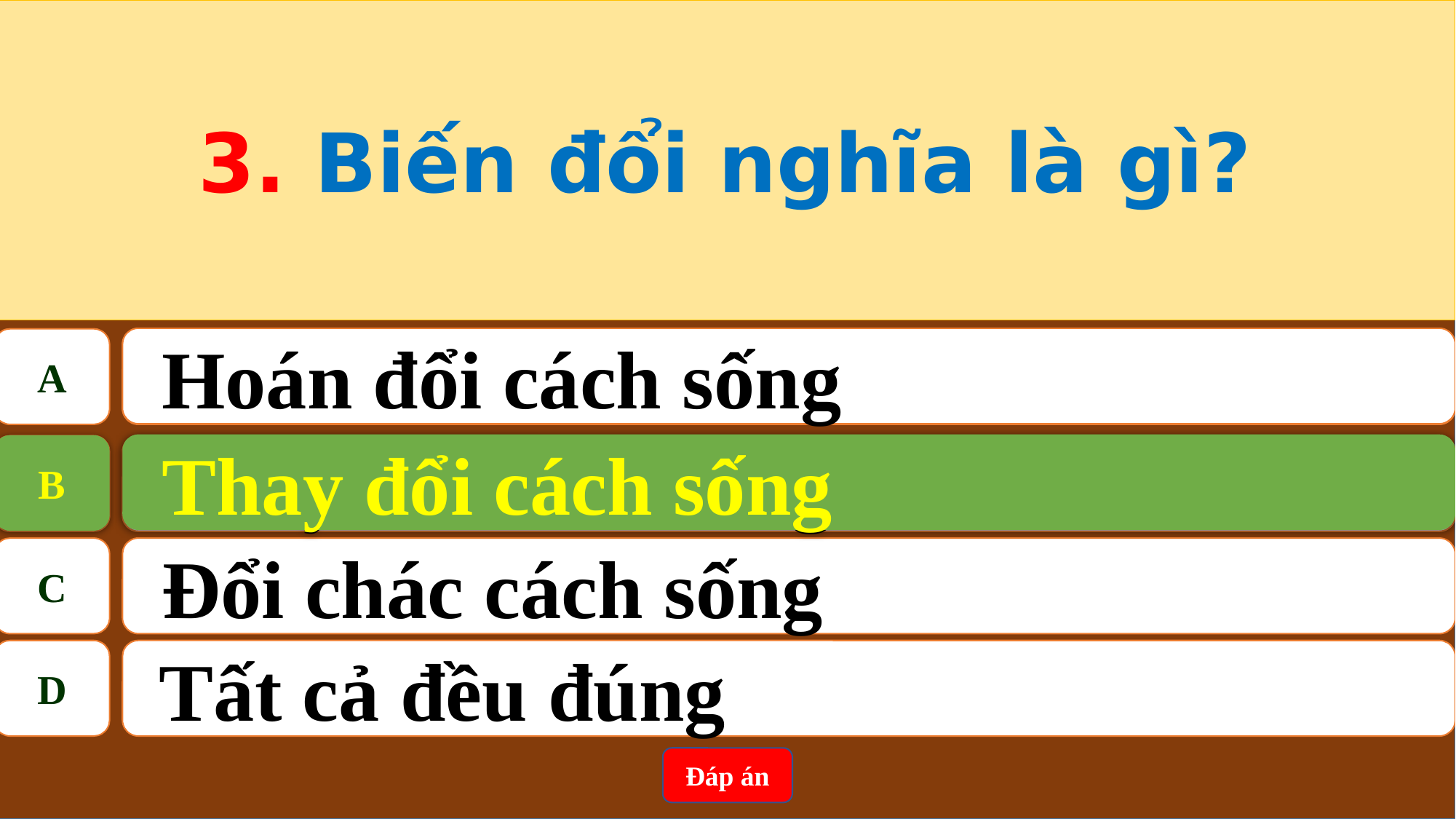

3. Biến đổi nghĩa là gì?
Hoán đổi cách sống
A

Thay đổi cách sống
B
B
Thay đổi cách sống
C
Đổi chác cách sống
D
Tất cả đều đúng
Đáp án